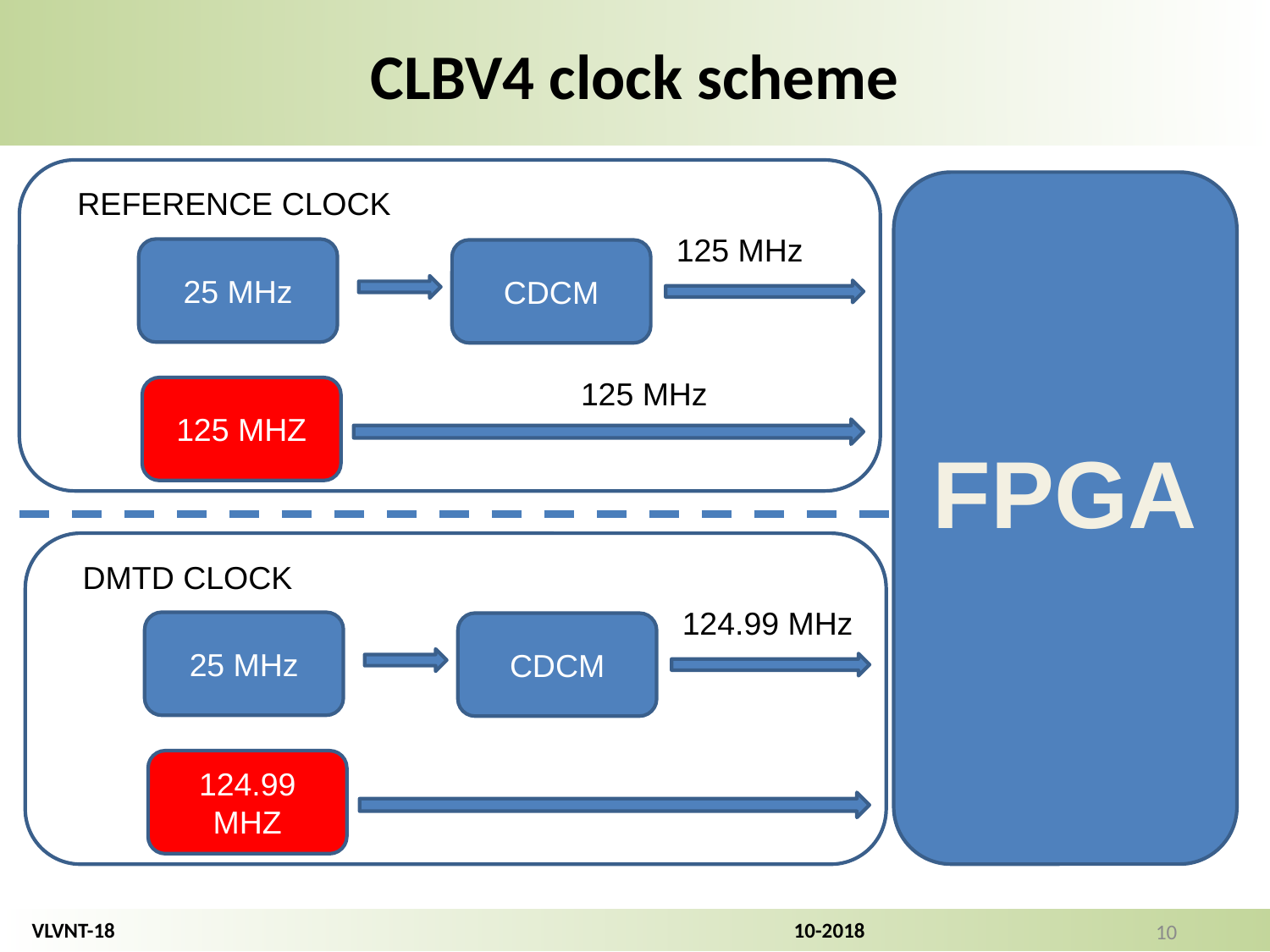

CLBV4 clock scheme

REFERENCE CLOCK
125 MHz
25 MHz
CDCM

125 MHz
125 MHZ

FPGA

DMTD CLOCK
124.99 MHz
25 MHz
CDCM

124.99 MHZ

10

VLVNT-18						10-2018